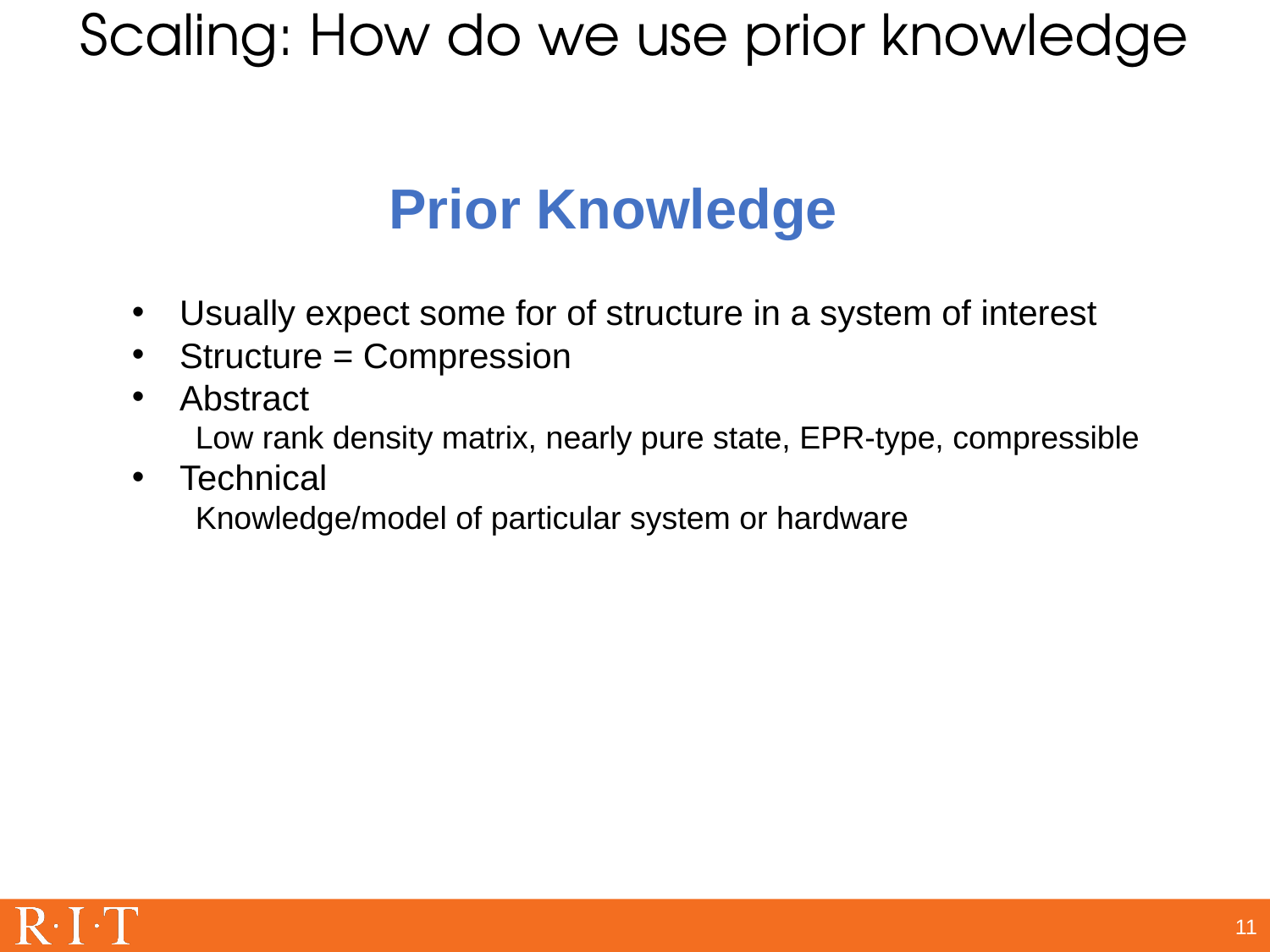

# Scaling: How do we use prior knowledge
Prior Knowledge

Usually expect some for of structure in a system of interest
Structure = Compression
Abstract
Low rank density matrix, nearly pure state, EPR-type, compressible
Technical
Knowledge/model of particular system or hardware

11